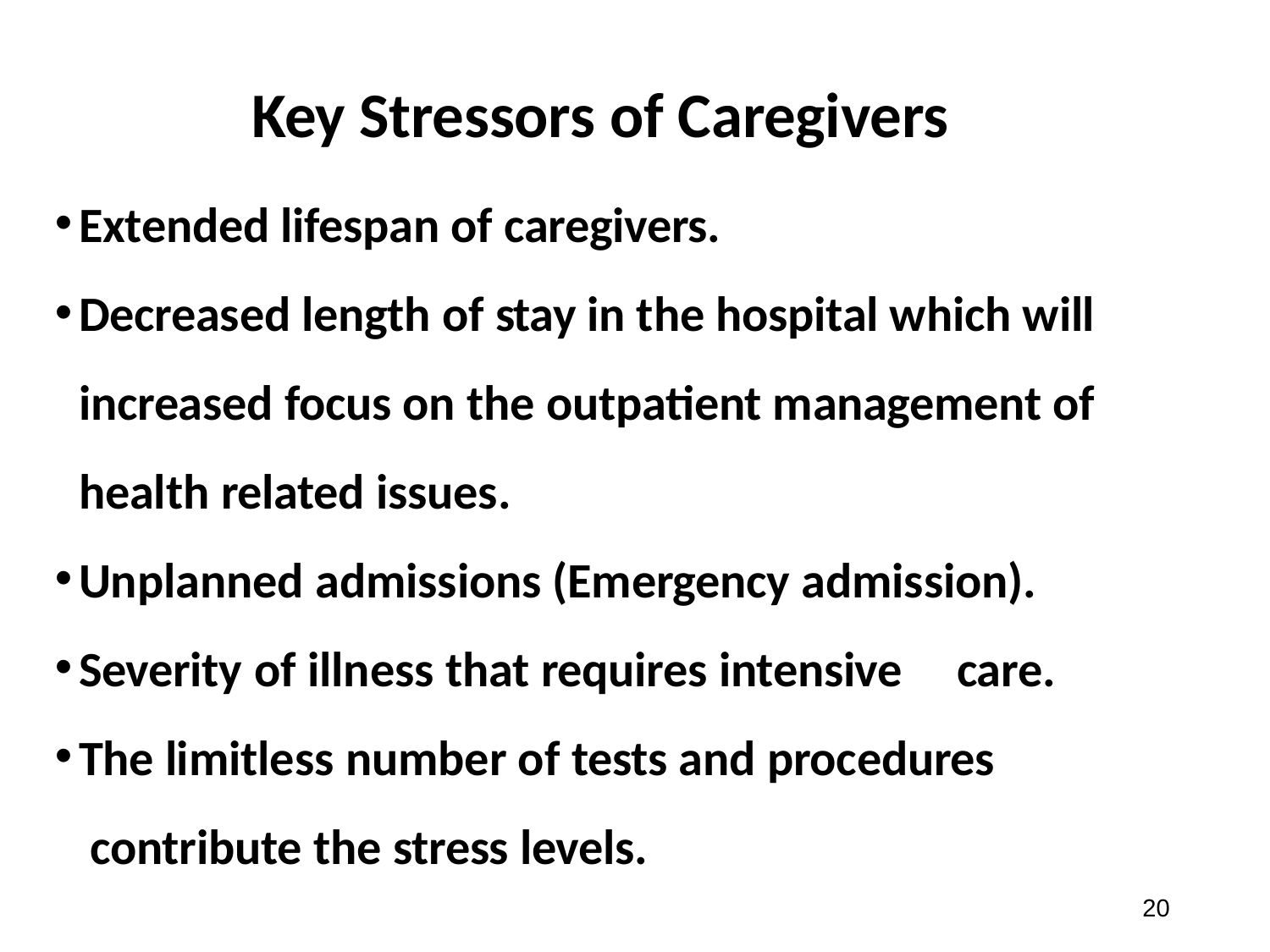

# Key Stressors of Caregivers
Extended lifespan of caregivers.
Decreased length of stay in the hospital which will  increased focus on the outpatient management of  health related issues.
Unplanned admissions (Emergency admission).
Severity of illness that requires intensive	care.
The limitless number of tests and procedures  contribute the stress levels.
20